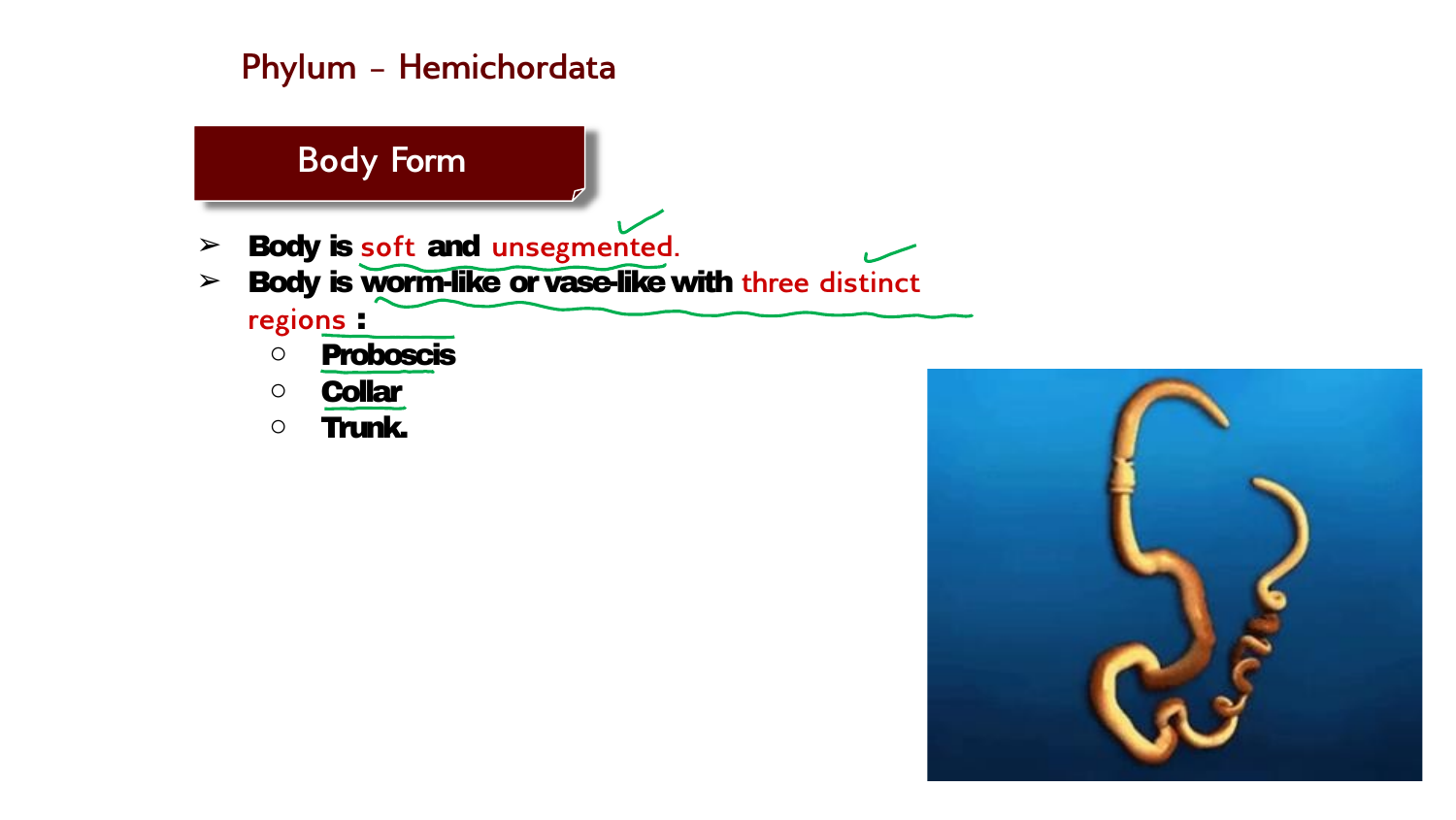

# Phylum – Hemichordata

Body Form

Body is soft and unsegmented.
Body is worm-like or vase-like with three distinct regions :
Proboscis
Collar
Trunk.